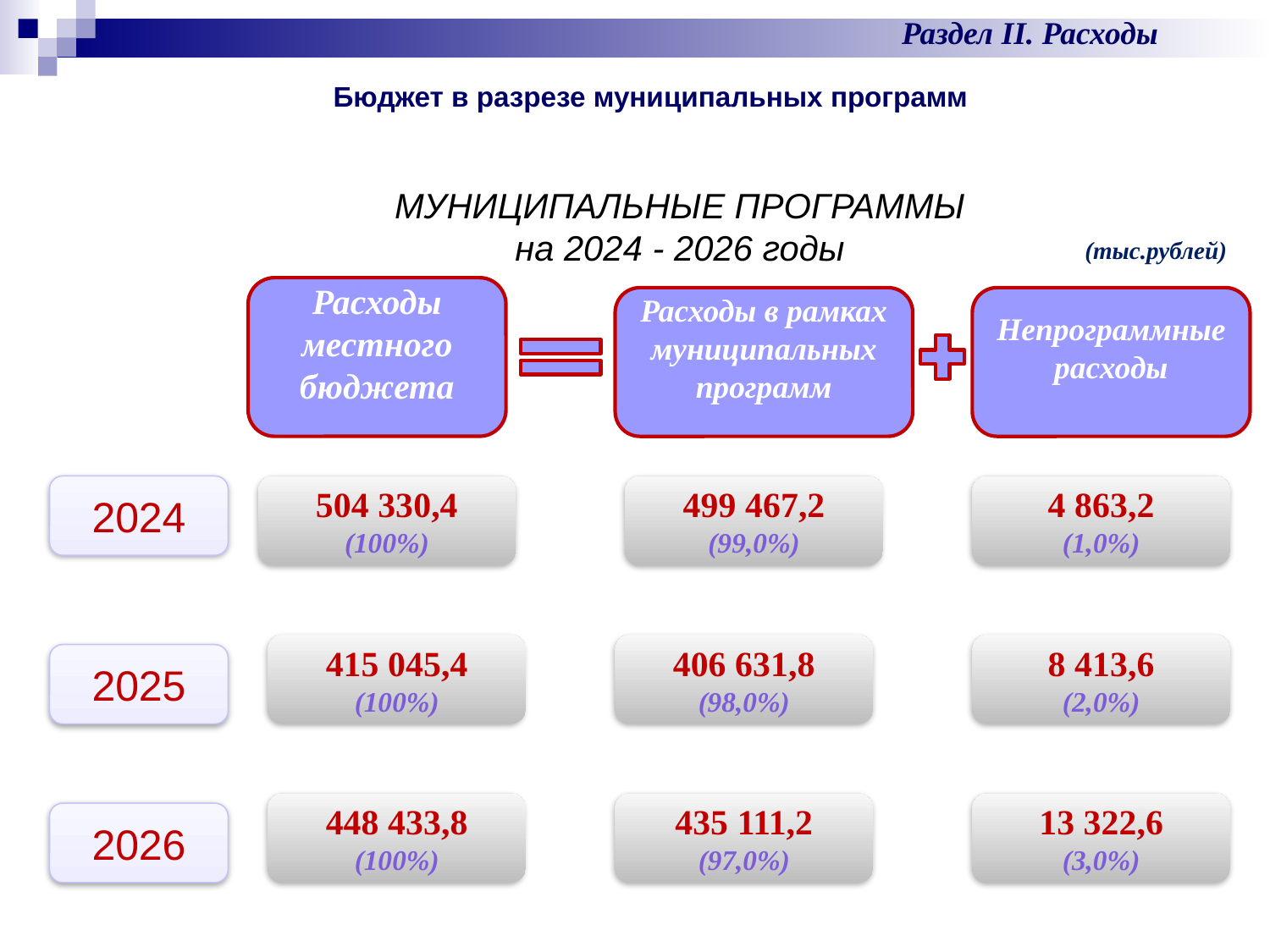

Раздел II. Расходы
Бюджет в разрезе муниципальных программ
МУНИЦИПАЛЬНЫЕ ПРОГРАММЫ
на 2024 - 2026 годы

(тыс.рублей)
Расходы местного бюджета

Расходы в рамках муниципальных программ

Непрограммные расходы

2024
504 330,4
(100%)
499 467,2
(99,0%)
4 863,2
(1,0%)
415 045,4
(100%)
406 631,8
(98,0%)
8 413,6
(2,0%)
2025
448 433,8
(100%)
435 111,2
(97,0%)
13 322,6
(3,0%)
2026